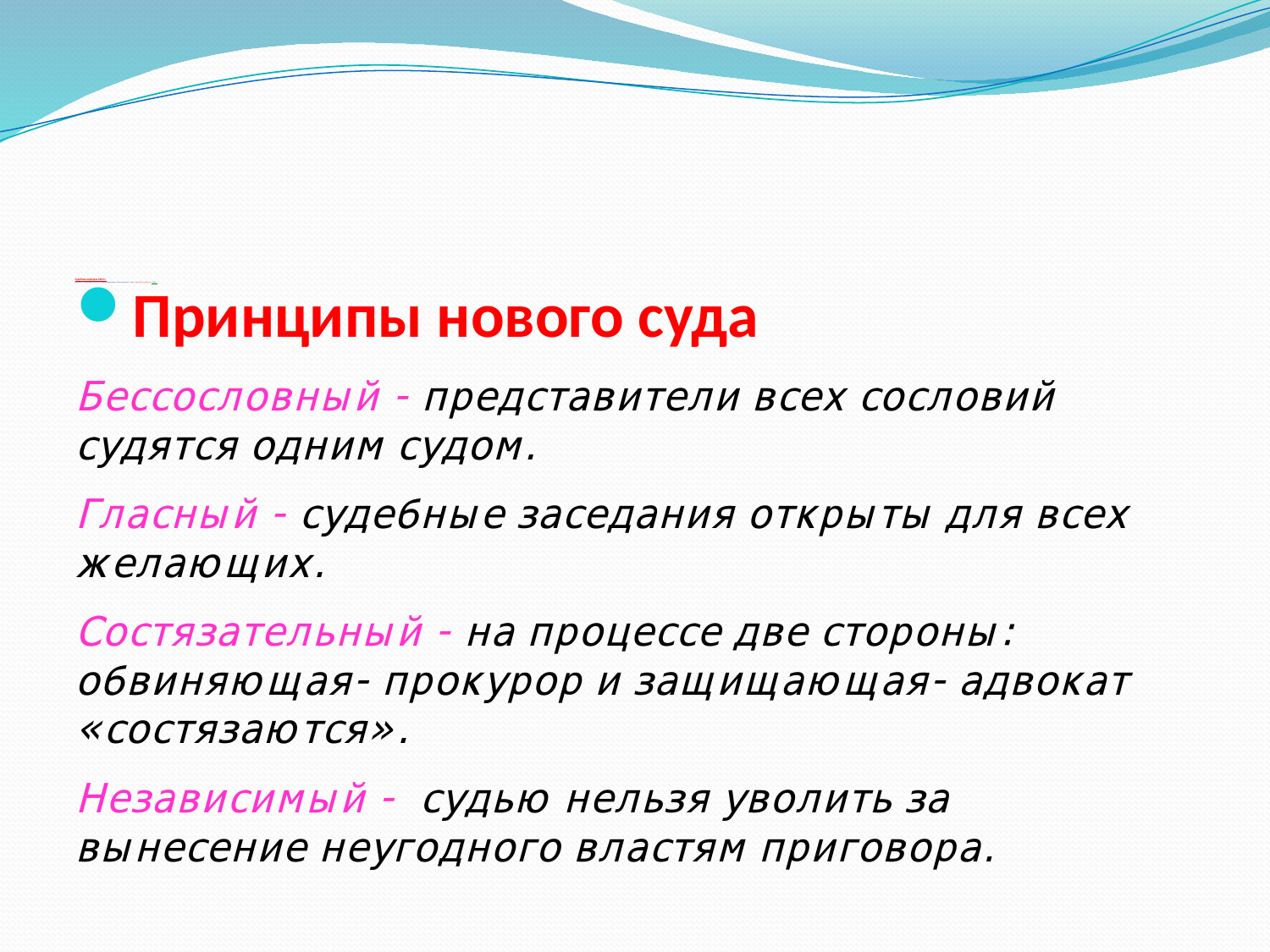

# Судебная реформа 1864 г. Первым последовательным преобразованием Александра II стала судебная реформа 1864 г.
Принципы нового суда
Бессословный - представители всех сословий судятся одним судом.
Гласный - судебные заседания открыты для всех желающих.
Состязательный - на процессе две стороны: обвиняющая- прокурор и защищающая- адвокат «состязаются».
Независимый -  судью нельзя уволить за вынесение неугодного властям приговора.